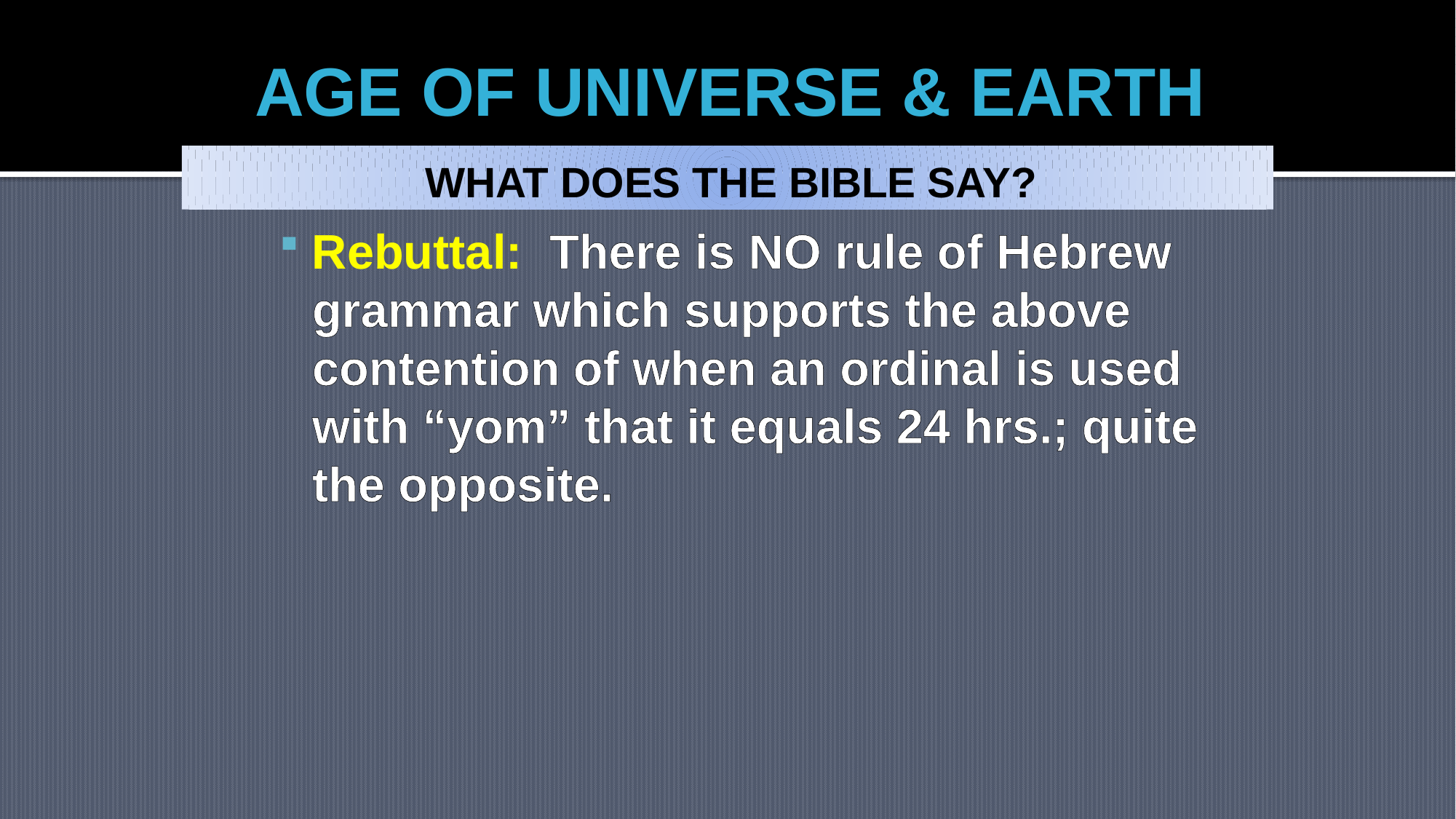

# AGE OF UNIVERSE & EARTH
WHAT DOES THE BIBLE SAY?
Rebuttal:  There is NO rule of Hebrew grammar which supports the above contention of when an ordinal is used with “yom” that it equals 24 hrs.; quite the opposite.